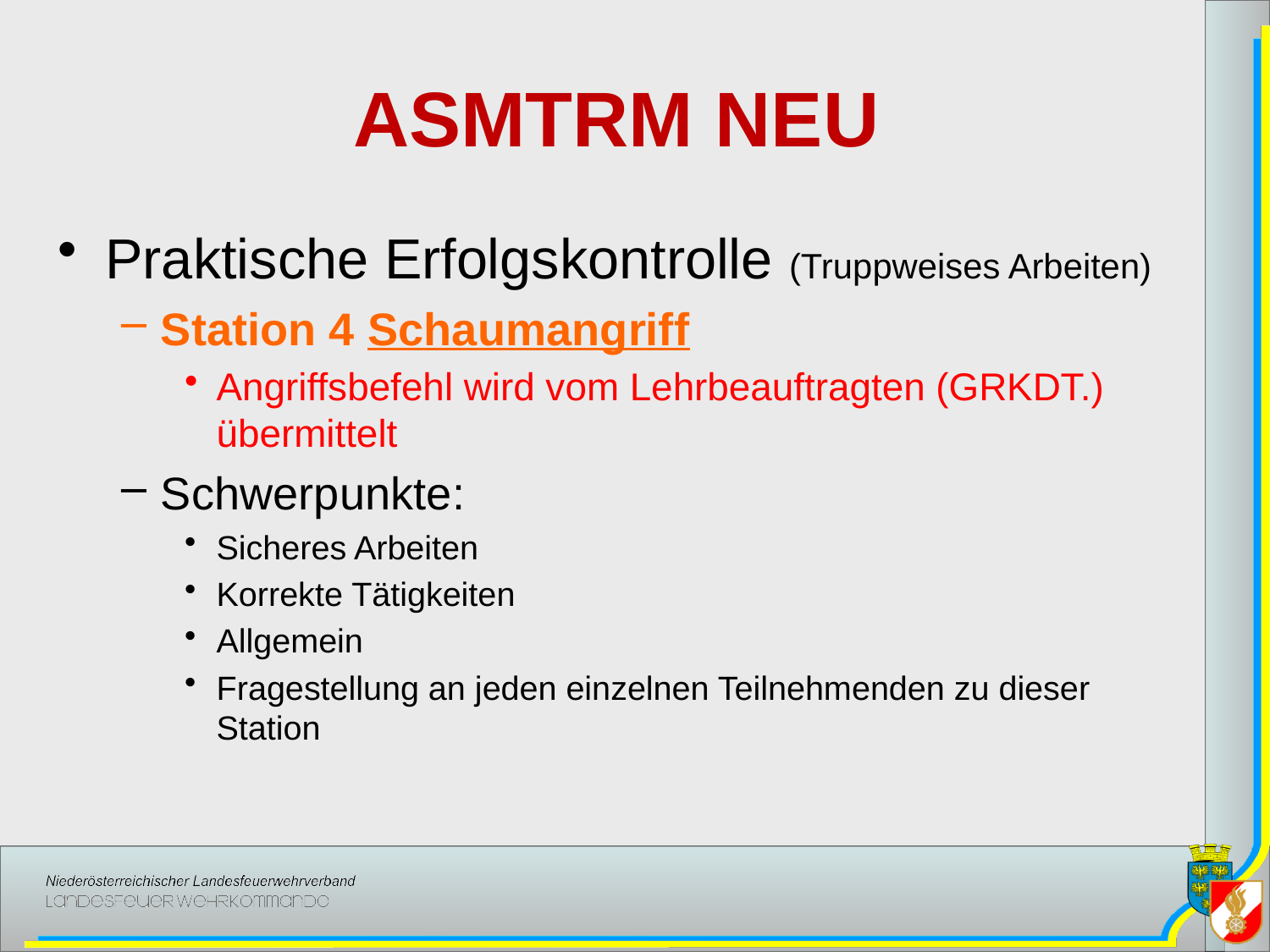

# ASMTRM NEU
Praktische Erfolgskontrolle (Truppweises Arbeiten)
Station 4 Schaumangriff
Angriffsbefehl wird vom Lehrbeauftragten (GRKDT.) übermittelt
Schwerpunkte:
Sicheres Arbeiten
Korrekte Tätigkeiten
Allgemein
Fragestellung an jeden einzelnen Teilnehmenden zu dieser Station